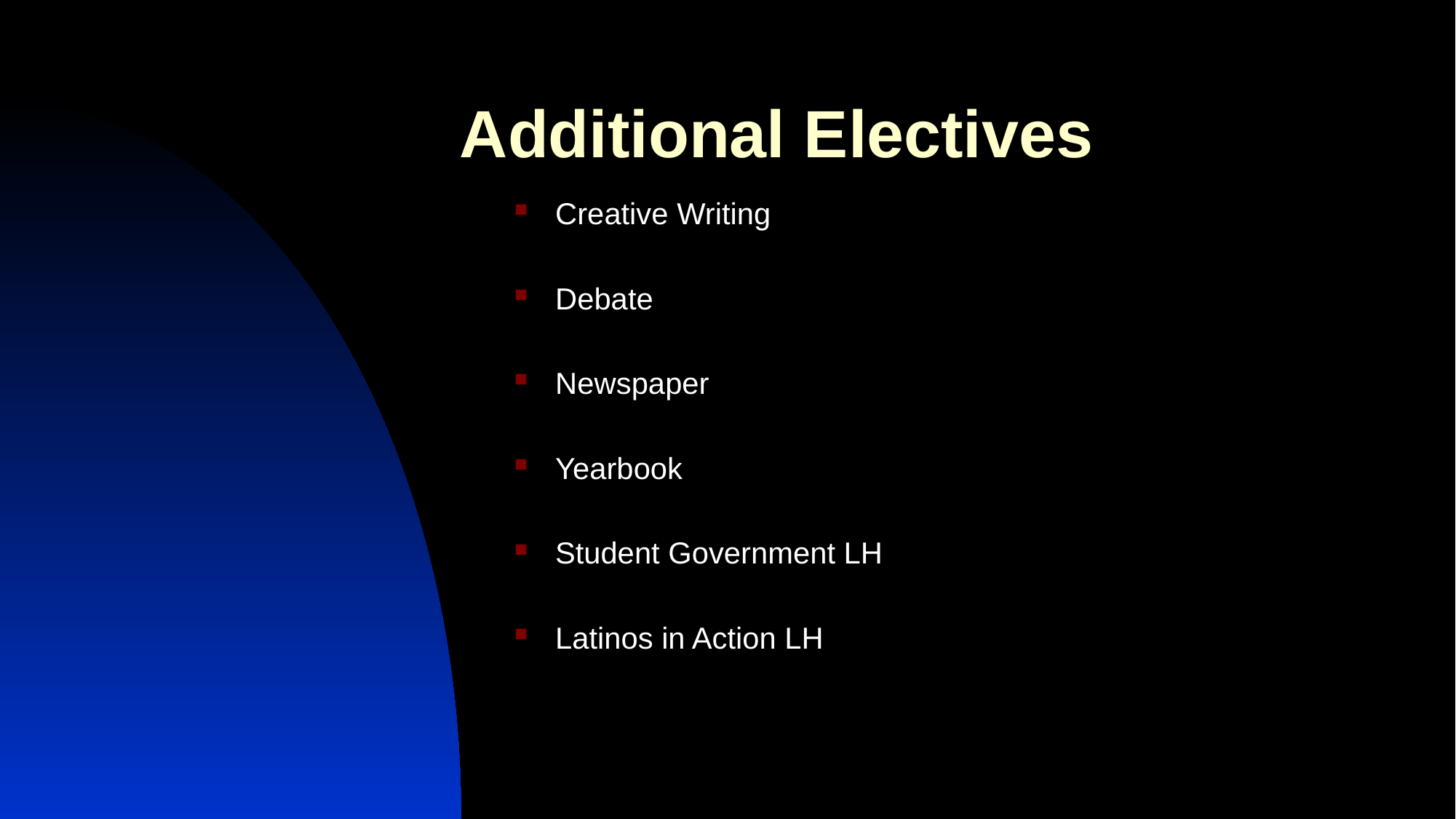

# Additional Electives
Creative Writing

Debate

Newspaper

Yearbook

Student Government LH

Latinos in Action LH